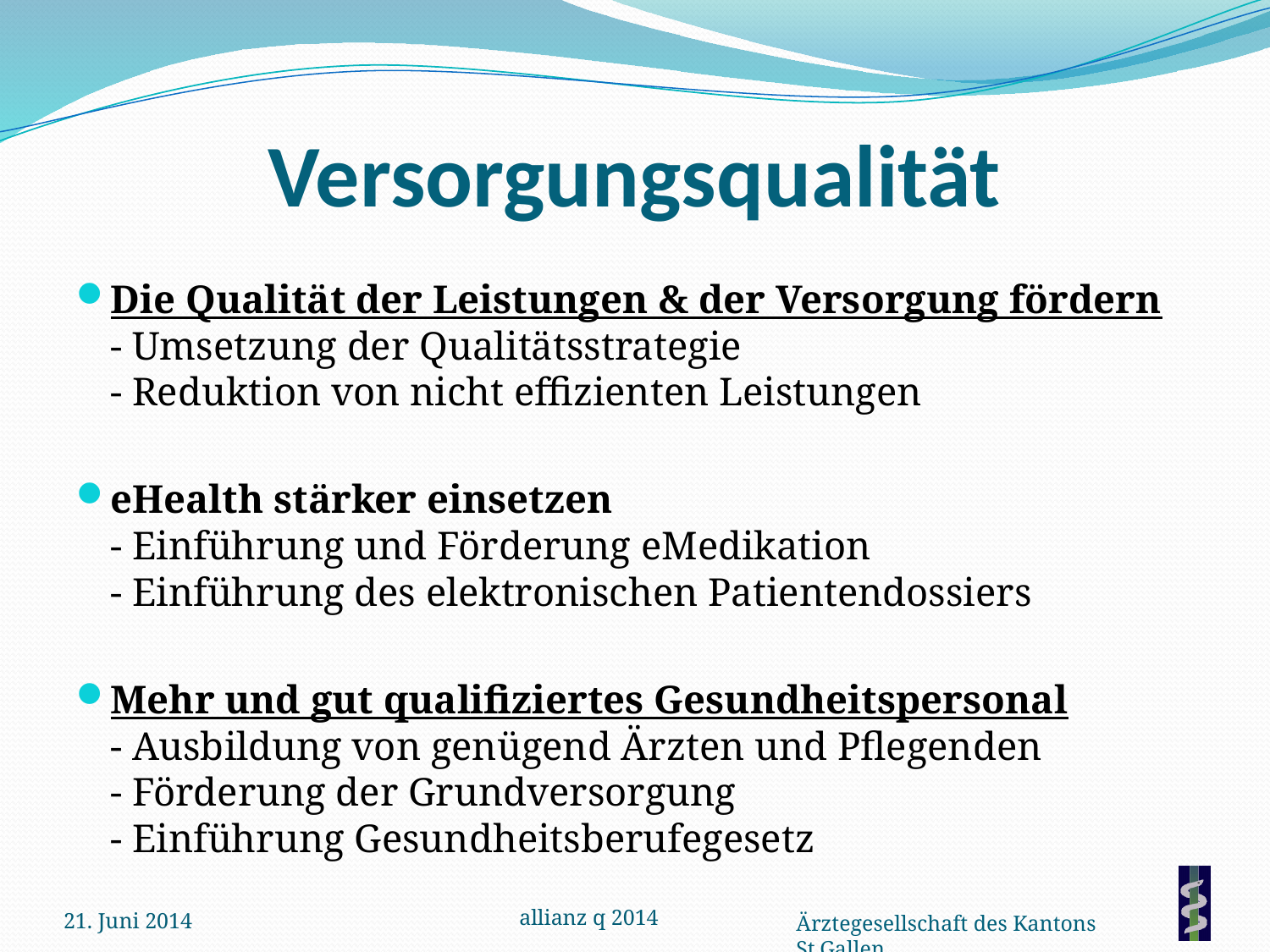

# Versorgungsqualität
Die Qualität der Leistungen & der Versorgung fördern
- Umsetzung der Qualitätsstrategie
- Reduktion von nicht effizienten Leistungen

eHealth stärker einsetzen
- Einführung und Förderung eMedikation
- Einführung des elektronischen Patientendossiers

Mehr und gut qualifiziertes Gesundheitspersonal
- Ausbildung von genügend Ärzten und Pflegenden
- Förderung der Grundversorgung
- Einführung Gesundheitsberufegesetz
21. Juni 2014
allianz q 2014